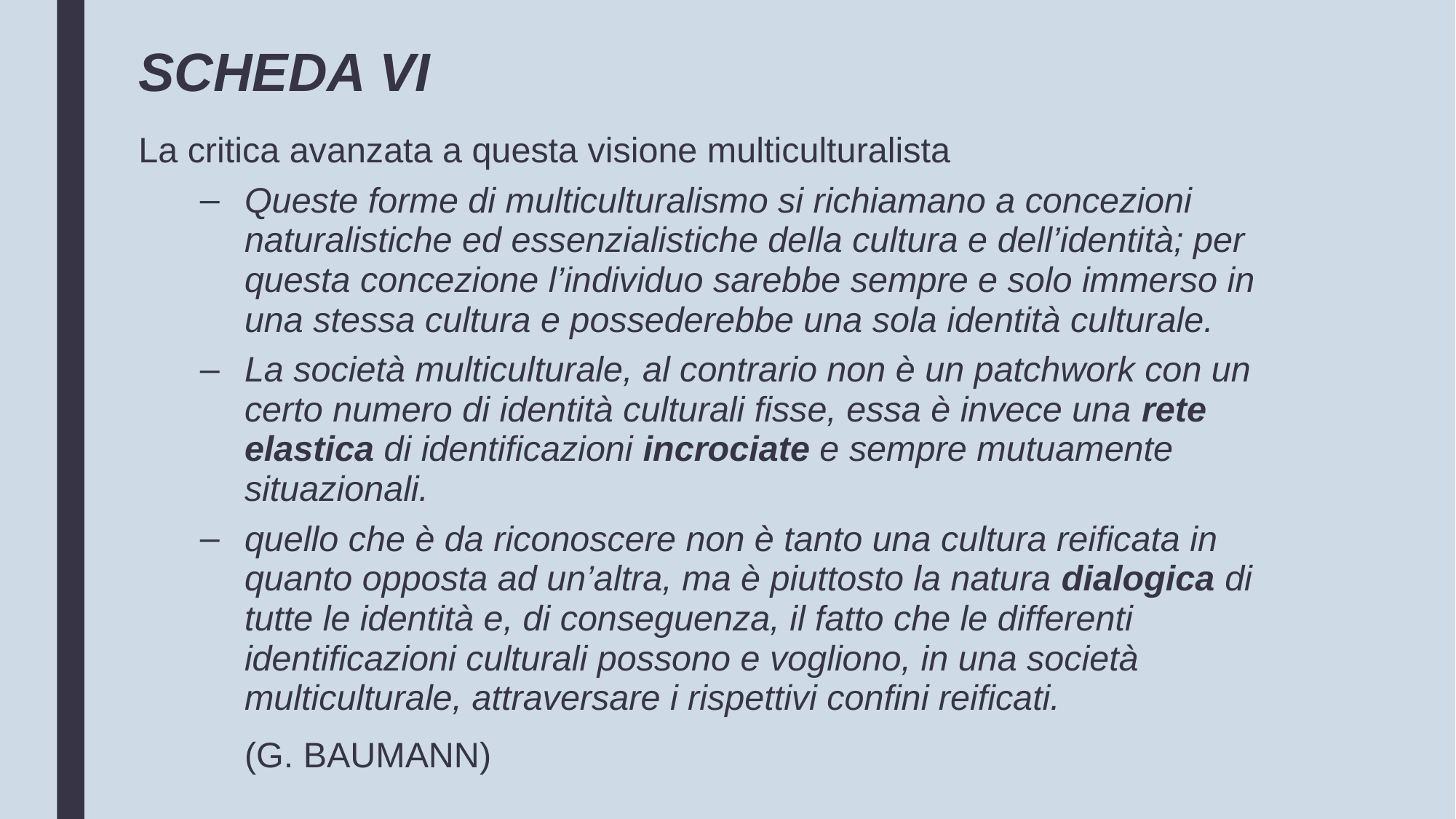

# SCHEDA VI

La critica avanzata a questa visione multiculturalista
Queste forme di multiculturalismo si richiamano a concezioni naturalistiche ed essenzialistiche della cultura e dell’identità; per questa concezione l’individuo sarebbe sempre e solo immerso in una stessa cultura e possederebbe una sola identità culturale.
La società multiculturale, al contrario non è un patchwork con un certo numero di identità culturali fisse, essa è invece una rete elastica di identificazioni incrociate e sempre mutuamente situazionali.
quello che è da riconoscere non è tanto una cultura reificata in quanto opposta ad un’altra, ma è piuttosto la natura dialogica di tutte le identità e, di conseguenza, il fatto che le differenti identificazioni culturali possono e vogliono, in una società multiculturale, attraversare i rispettivi confini reificati.
							(G. BAUMANN)